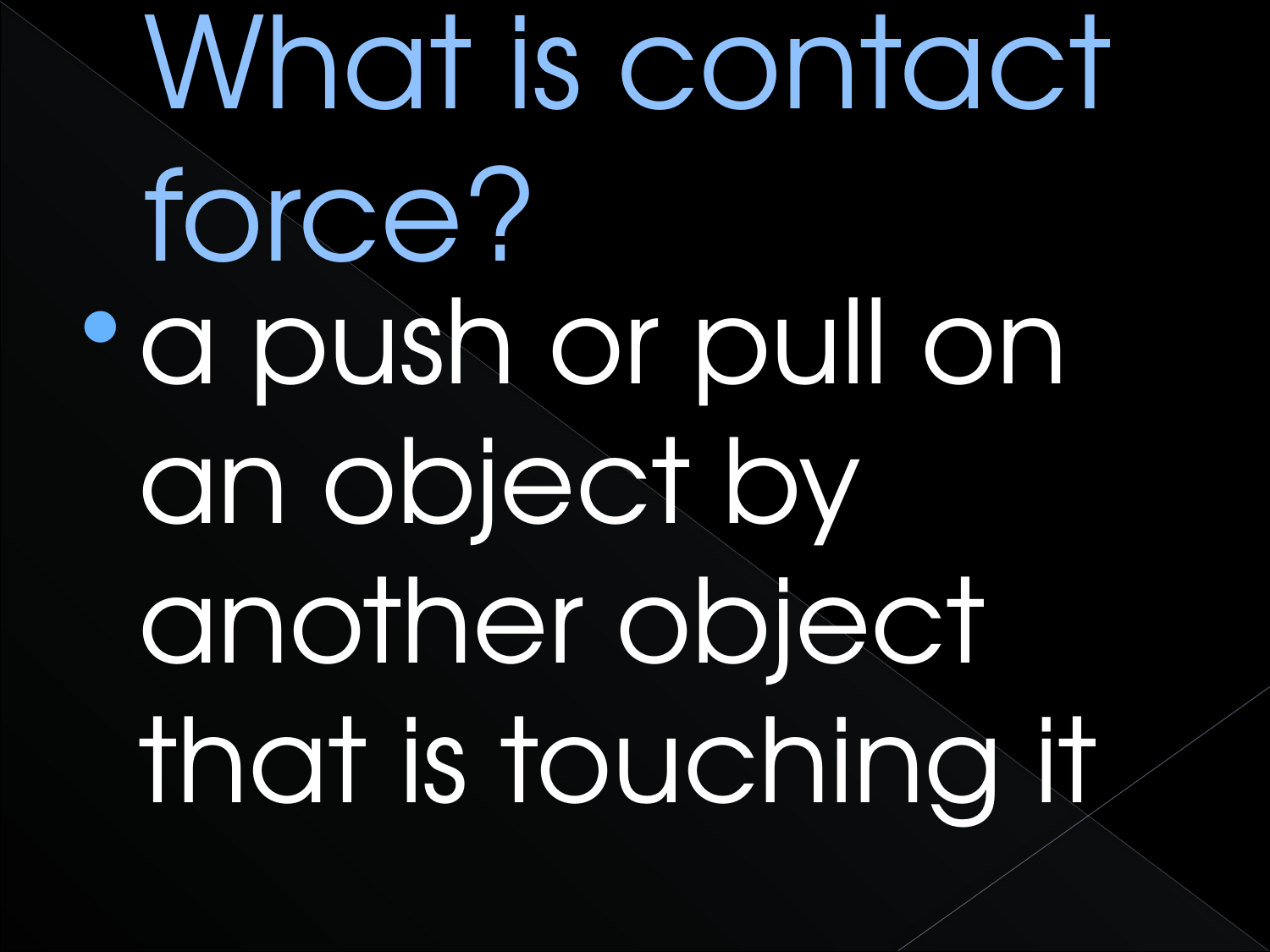

# What is contact force?
a push or pull on an object by another object that is touching it